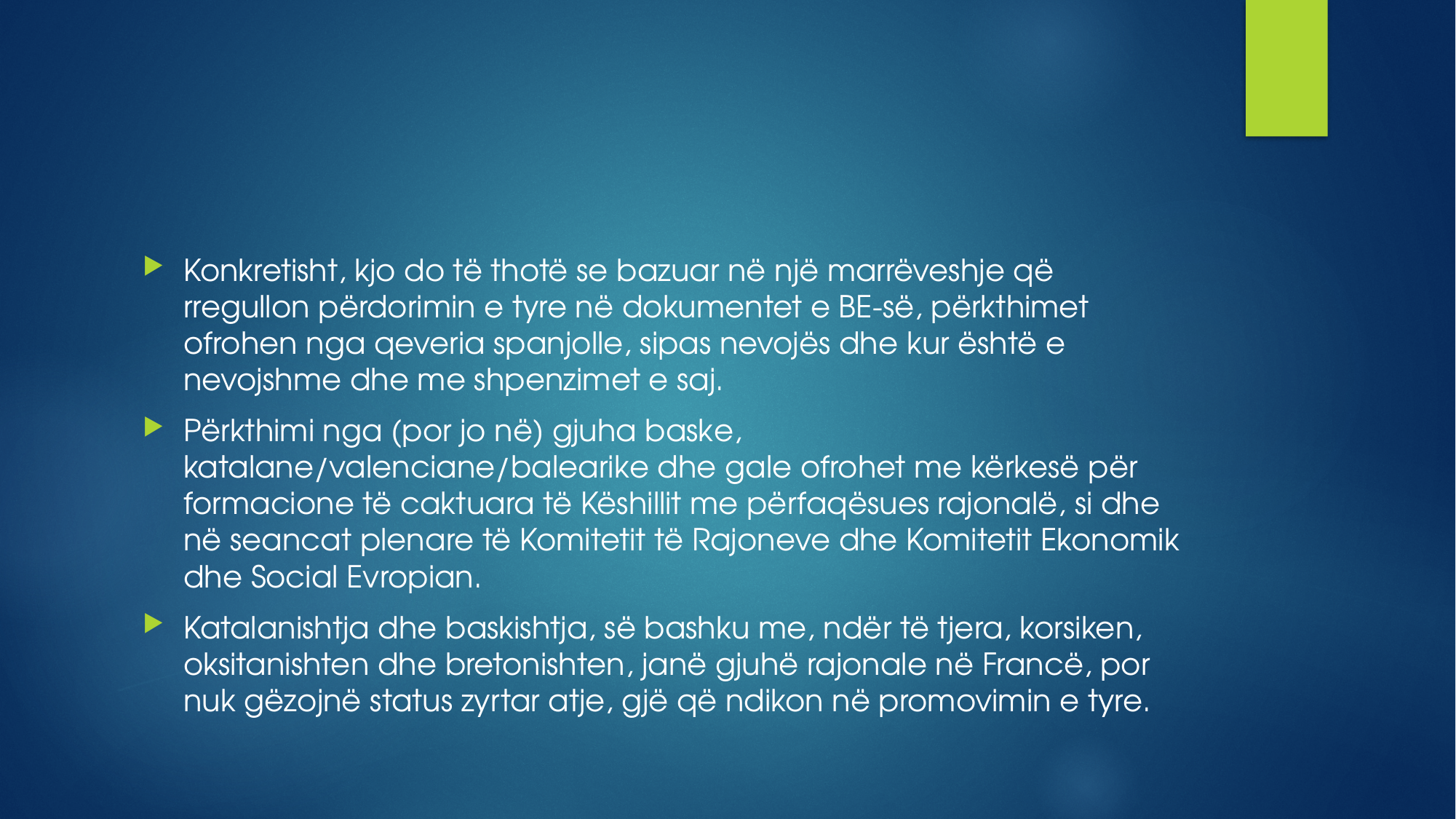

Konkretisht, kjo do të thotë se bazuar në një marrëveshje që rregullon përdorimin e tyre në dokumentet e BE-së, përkthimet ofrohen nga qeveria spanjolle, sipas nevojës dhe kur është e nevojshme dhe me shpenzimet e saj.
Përkthimi nga (por jo në) gjuha baske, katalane/valenciane/balearike dhe gale ofrohet me kërkesë për formacione të caktuara të Këshillit me përfaqësues rajonalë, si dhe në seancat plenare të Komitetit të Rajoneve dhe Komitetit Ekonomik dhe Social Evropian.
Katalanishtja dhe baskishtja, së bashku me, ndër të tjera, korsiken, oksitanishten dhe bretonishten, janë gjuhë rajonale në Francë, por nuk gëzojnë status zyrtar atje, gjë që ndikon në promovimin e tyre.